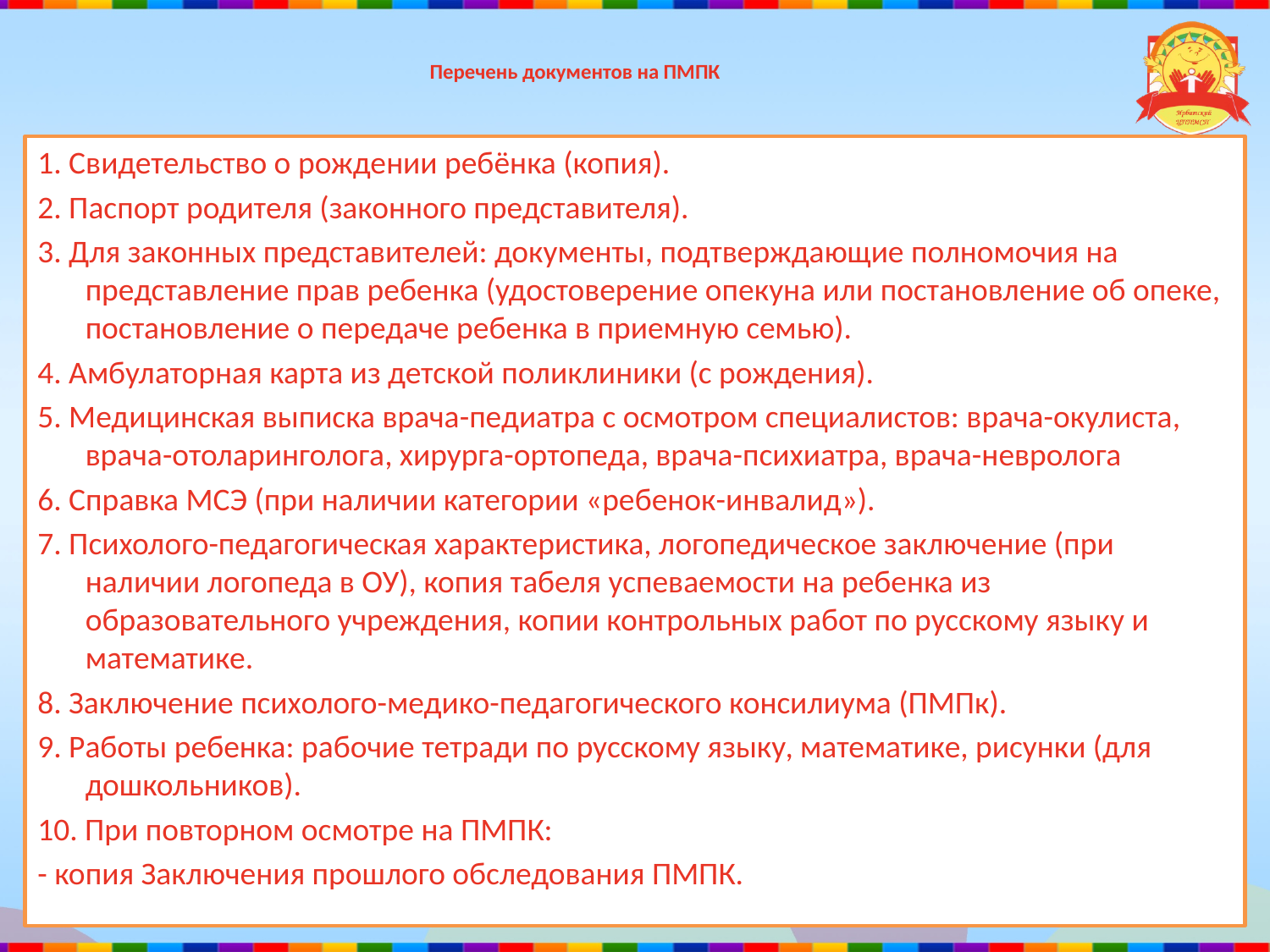

# Перечень документов на ПМПК
1. Свидетельство о рождении ребёнка (копия).
2. Паспорт родителя (законного представителя).
3. Для законных представителей: документы, подтверждающие полномочия на представление прав ребенка (удостоверение опекуна или постановление об опеке, постановление о передаче ребенка в приемную семью).
4. Амбулаторная карта из детской поликлиники (с рождения).
5. Медицинская выписка врача-педиатра с осмотром специалистов: врача-окулиста, врача-отоларинголога, хирурга-ортопеда, врача-психиатра, врача-невролога
6. Справка МСЭ (при наличии категории «ребенок-инвалид»).
7. Психолого-педагогическая характеристика, логопедическое заключение (при наличии логопеда в ОУ), копия табеля успеваемости на ребенка из образовательного учреждения, копии контрольных работ по русскому языку и математике.
8. Заключение психолого-медико-педагогического консилиума (ПМПк).
9. Работы ребенка: рабочие тетради по русскому языку, математике, рисунки (для дошкольников).
10. При повторном осмотре на ПМПК:
- копия Заключения прошлого обследования ПМПК.